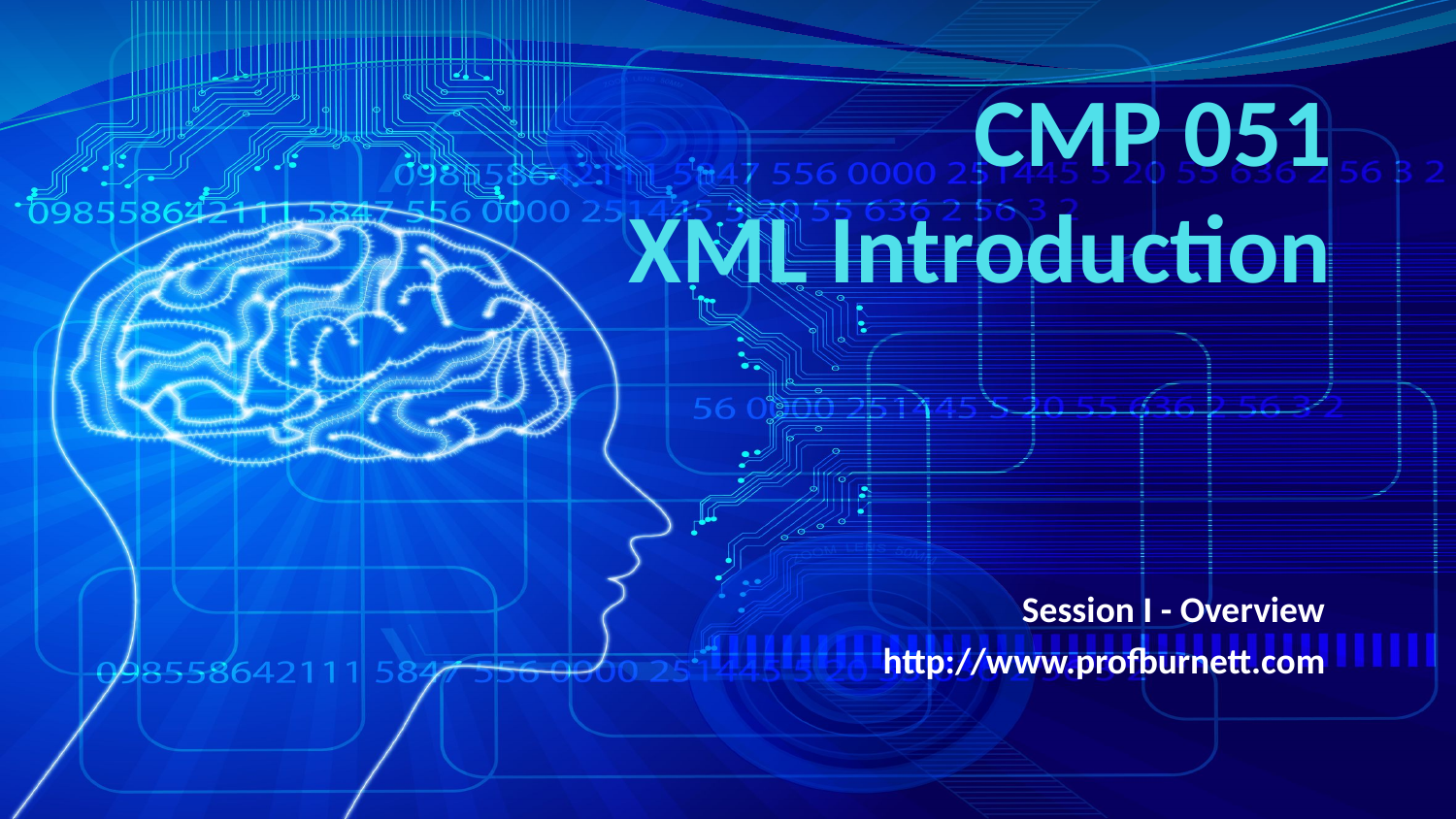

# CMP 051 XML Introduction
Session I - Overview
http://www.profburnett.com